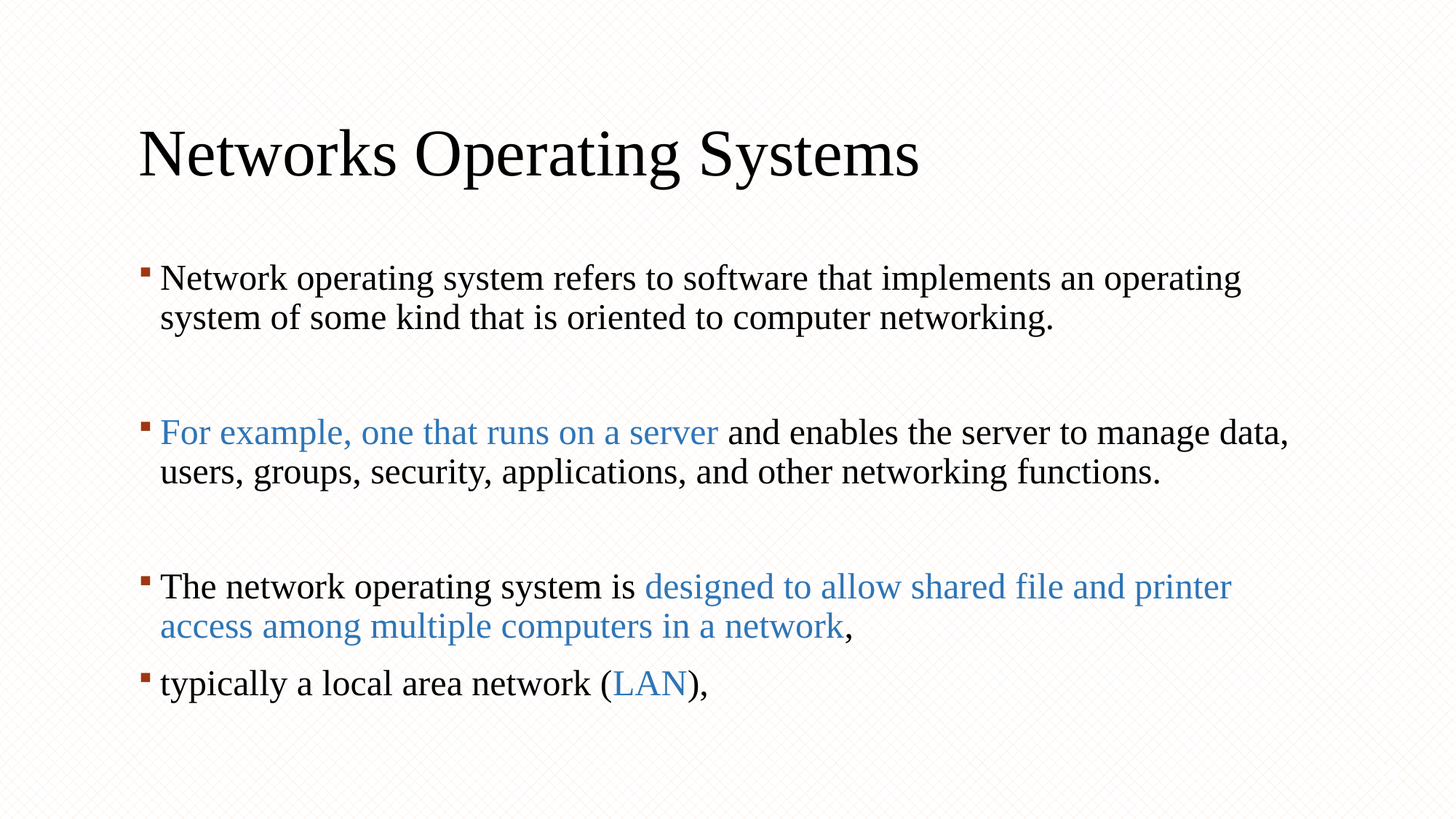

# Networks Operating Systems
Network operating system refers to software that implements an operating system of some kind that is oriented to computer networking.

For example, one that runs on a server and enables the server to manage data, users, groups, security, applications, and other networking functions.

The network operating system is designed to allow shared file and printer access among multiple computers in a network,
typically a local area network (LAN),
18